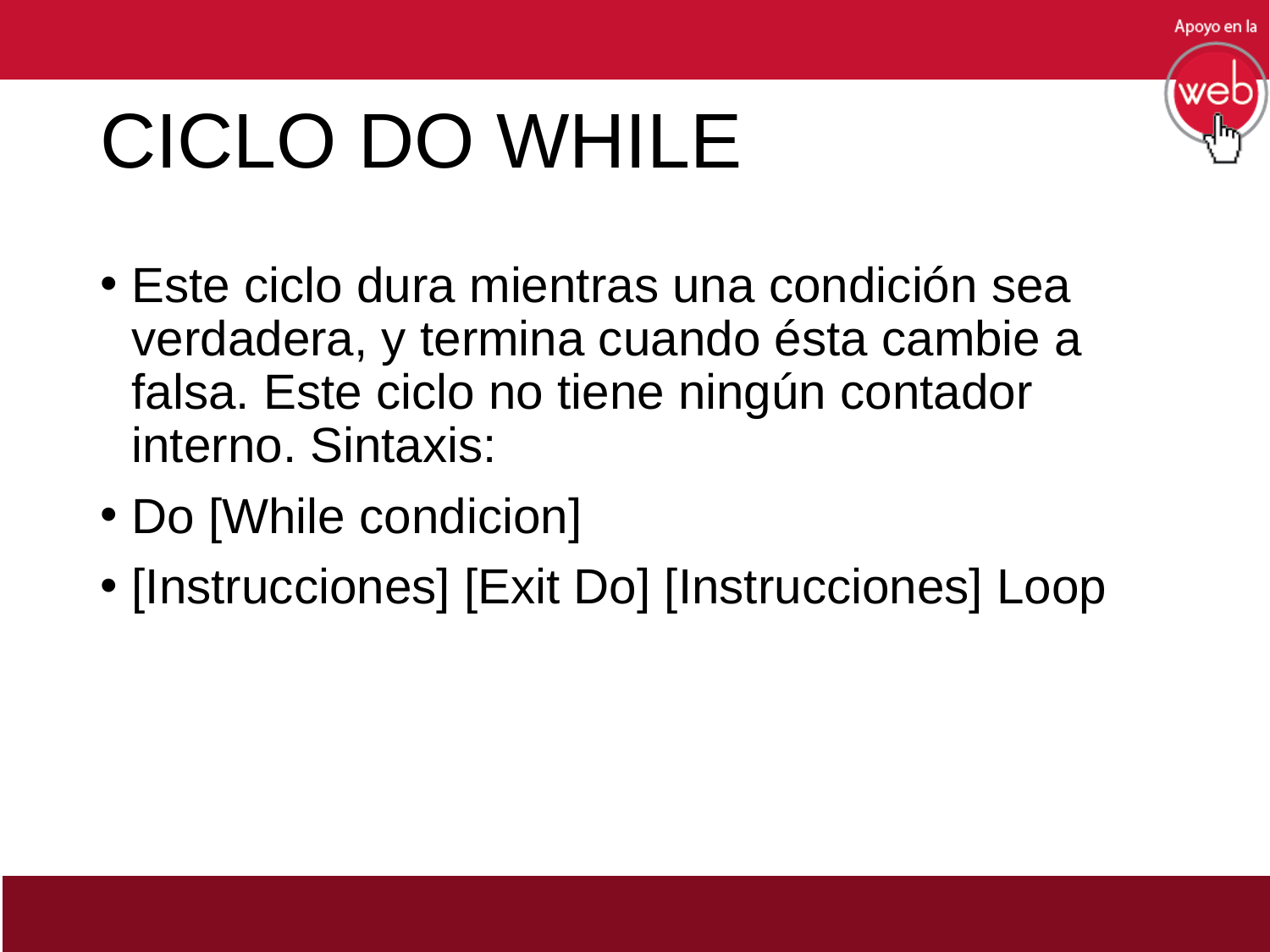

# CICLO DO WHILE
Este ciclo dura mientras una condición sea verdadera, y termina cuando ésta cambie a falsa. Este ciclo no tiene ningún contador interno. Sintaxis:
Do [While condicion]
[Instrucciones] [Exit Do] [Instrucciones] Loop